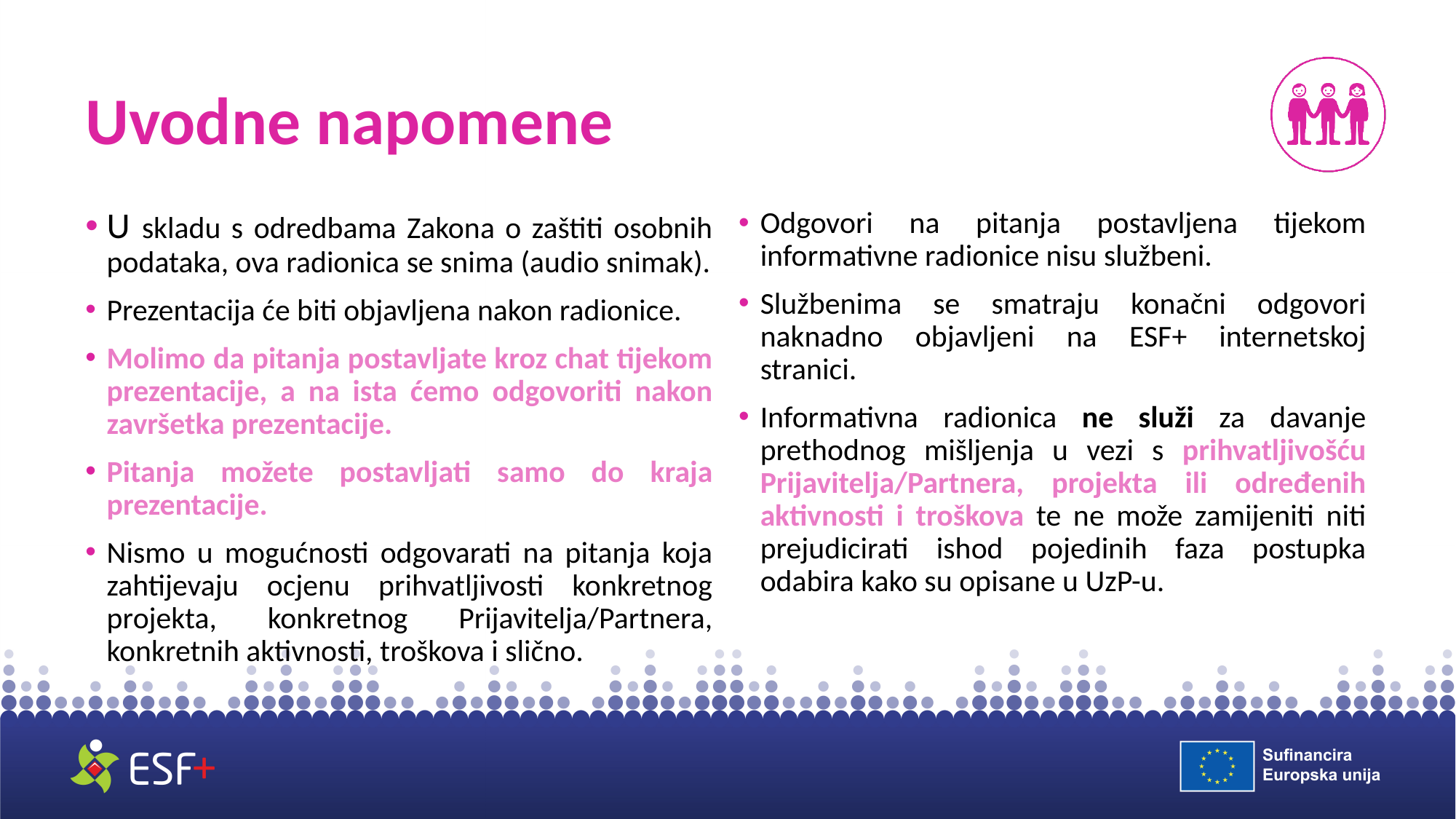

# Uvodne napomene
U skladu s odredbama Zakona o zaštiti osobnih podataka, ova radionica se snima (audio snimak).
Prezentacija će biti objavljena nakon radionice.
Molimo da pitanja postavljate kroz chat tijekom prezentacije, a na ista ćemo odgovoriti nakon završetka prezentacije.
Pitanja možete postavljati samo do kraja prezentacije.
Nismo u mogućnosti odgovarati na pitanja koja zahtijevaju ocjenu prihvatljivosti konkretnog projekta, konkretnog Prijavitelja/Partnera, konkretnih aktivnosti, troškova i slično.
Odgovori na pitanja postavljena tijekom informativne radionice nisu službeni.
Službenima se smatraju konačni odgovori naknadno objavljeni na ESF+ internetskoj stranici.
Informativna radionica ne služi za davanje prethodnog mišljenja u vezi s prihvatljivošću Prijavitelja/Partnera, projekta ili određenih aktivnosti i troškova te ne može zamijeniti niti prejudicirati ishod pojedinih faza postupka odabira kako su opisane u UzP-u.